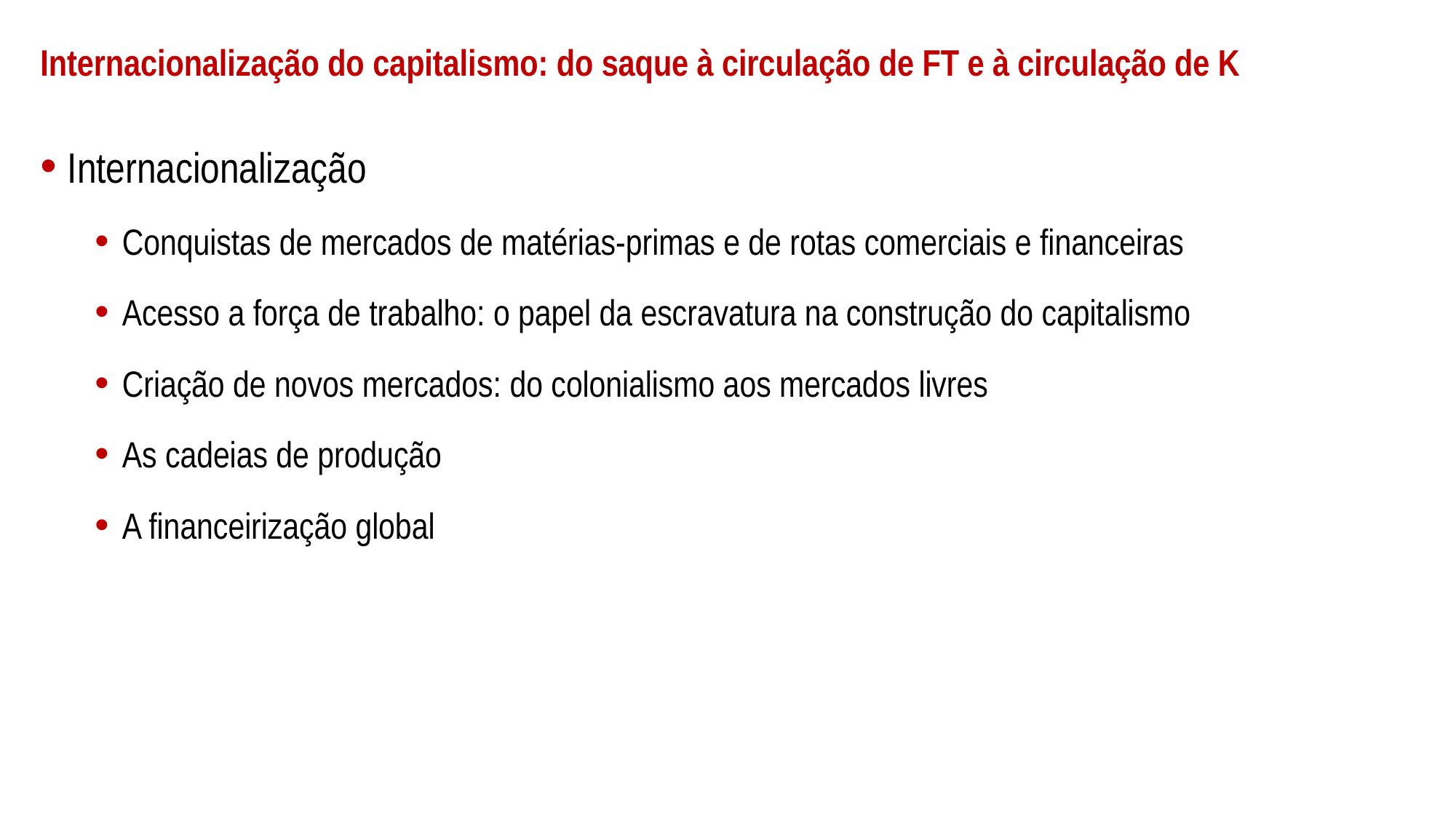

# Internacionalização do capitalismo: do saque à circulação de FT e à circulação de K
Internacionalização
Conquistas de mercados de matérias-primas e de rotas comerciais e financeiras
Acesso a força de trabalho: o papel da escravatura na construção do capitalismo
Criação de novos mercados: do colonialismo aos mercados livres
As cadeias de produção
A financeirização global